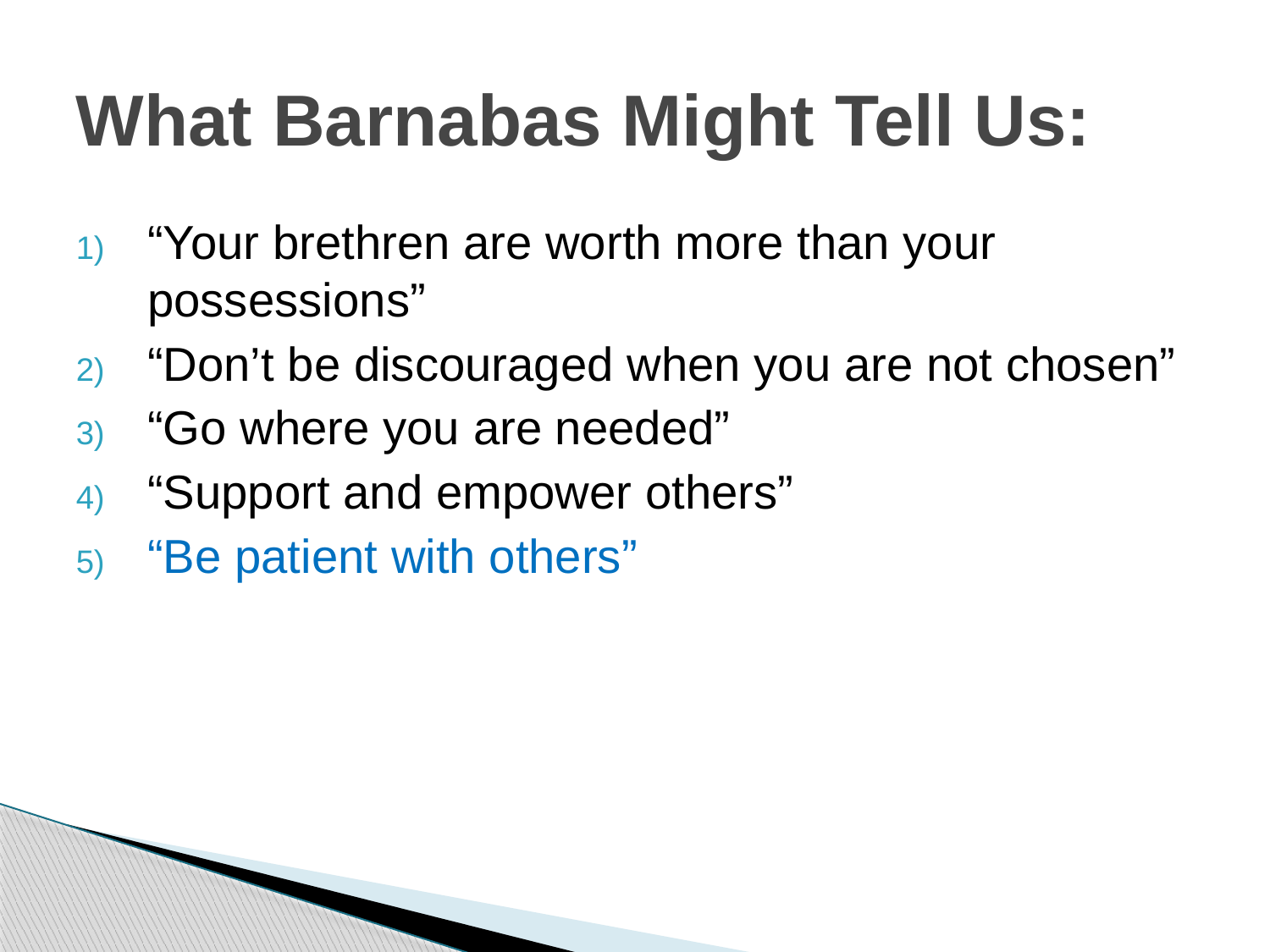

# What Barnabas Might Tell Us:
“Your brethren are worth more than your possessions”
“Don’t be discouraged when you are not chosen”
“Go where you are needed”
“Support and empower others”
“Be patient with others”